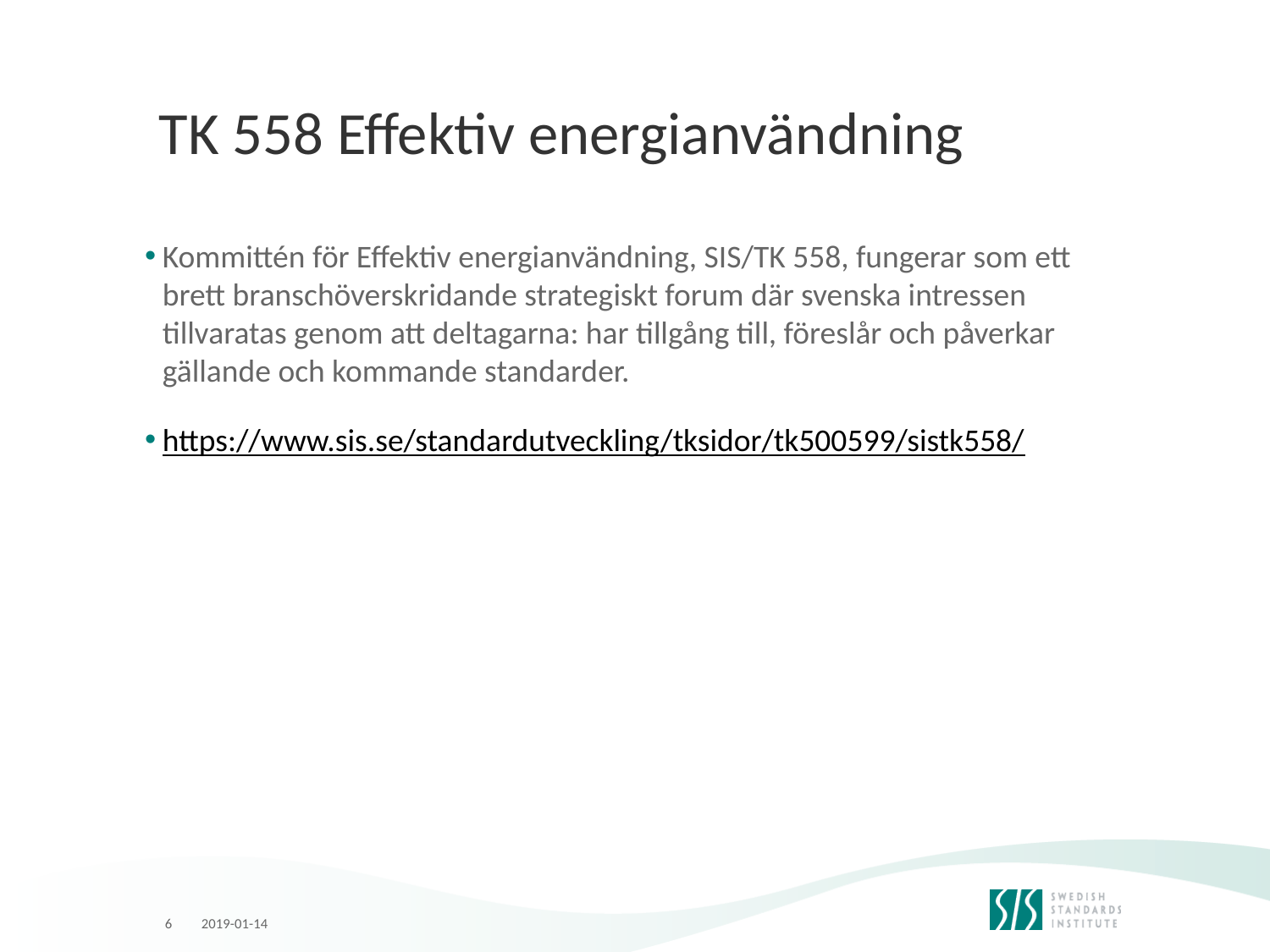

# TK 558 Effektiv energianvändning
Kommittén för Effektiv energianvändning, SIS/TK 558, fungerar som ett brett branschöverskridande strategiskt forum där svenska intressen tillvaratas genom att deltagarna: har tillgång till, föreslår och påverkar gällande och kommande standarder.
https://www.sis.se/standardutveckling/tksidor/tk500599/sistk558/

6
2019-01-14